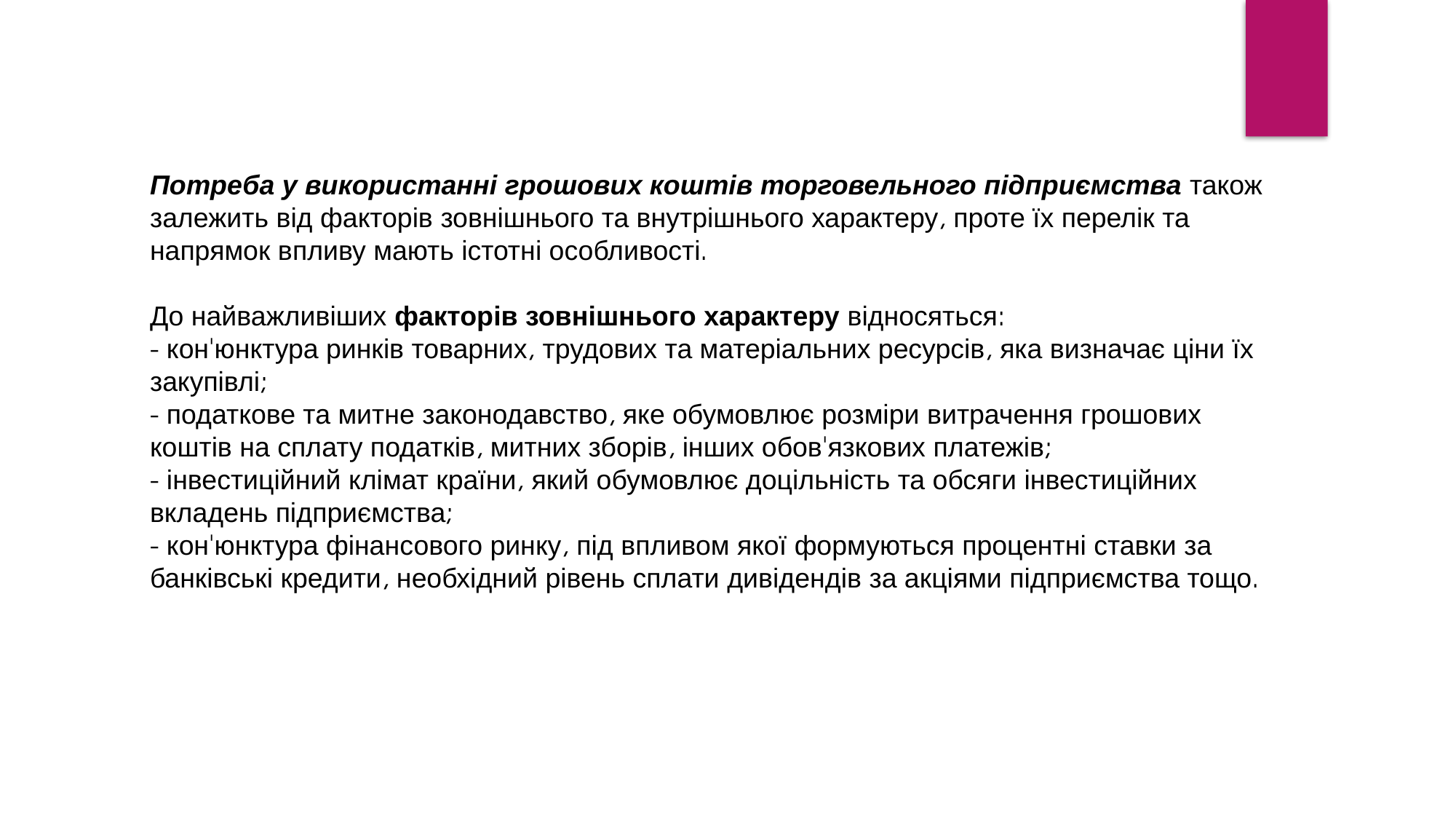

Потреба у використанні грошових коштів торговельного підприємства також залежить від факторів зовнішнього та внутрішнього характеру, проте їх перелік та напрямок впливу мають істотні особливості.

До найважливіших факторів зовнішнього характеру відносяться:
- кон'юнктура ринків товарних, трудових та матеріальних ресурсів, яка визначає ціни їх закупівлі;
- податкове та митне законодавство, яке обумовлює розміри витрачення грошових коштів на сплату податків, митних зборів, інших обов'язкових платежів;
- інвестиційний клімат країни, який обумовлює доцільність та обсяги інвестиційних вкладень підприємства;
- кон'юнктура фінансового ринку, під впливом якої формуються процентні ставки за банківські кредити, необхідний рівень сплати дивідендів за акціями підприємства тощо.